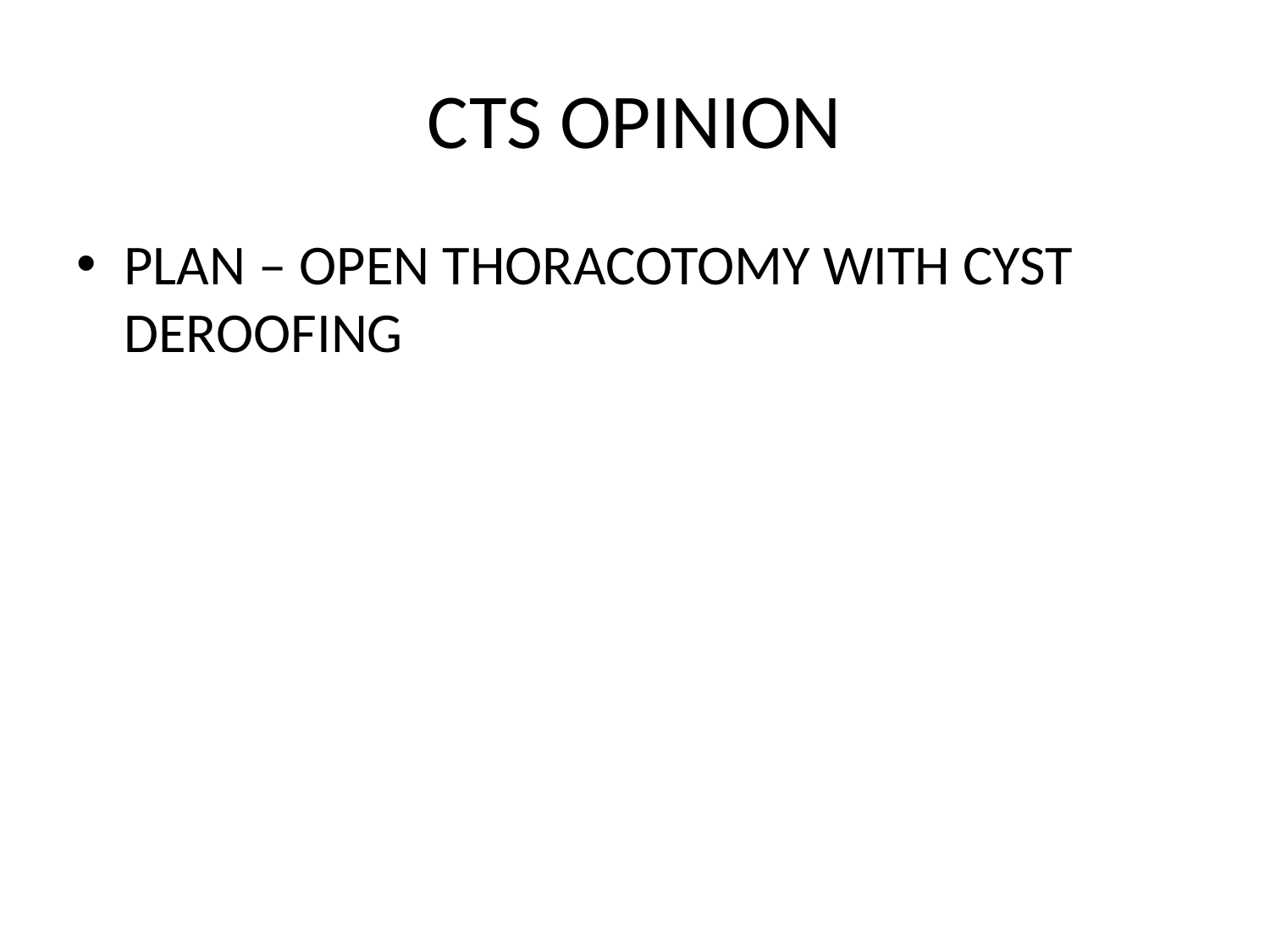

# CTS OPINION
PLAN – OPEN THORACOTOMY WITH CYST DEROOFING